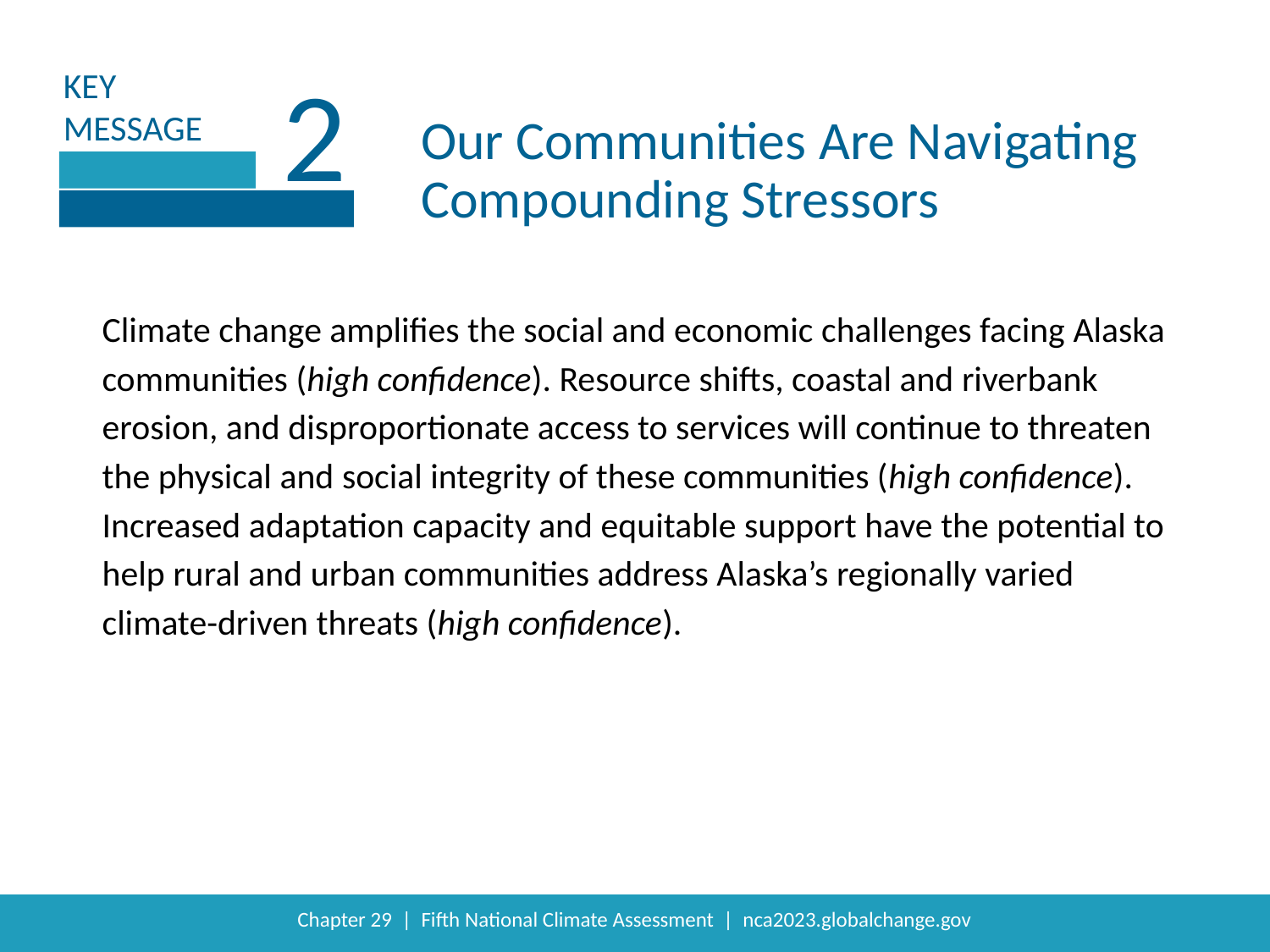

2
Our Communities Are Navigating Compounding Stressors
Climate change amplifies the social and economic challenges facing Alaska communities (high confidence). Resource shifts, coastal and riverbank erosion, and disproportionate access to services will continue to threaten the physical and social integrity of these communities (high confidence). Increased adaptation capacity and equitable support have the potential to help rural and urban communities address Alaska’s regionally varied climate-driven threats (high confidence).